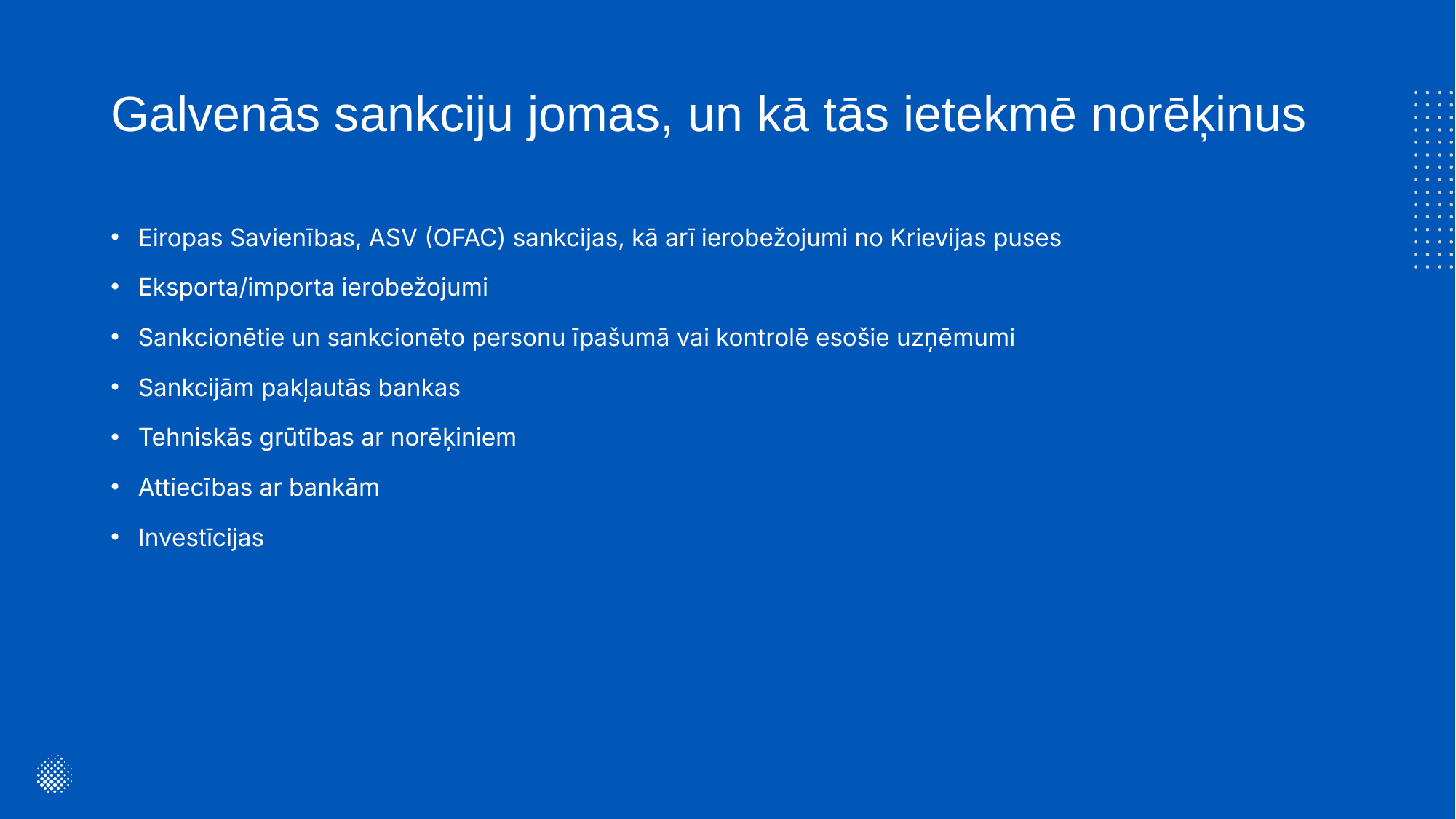

# Galvenās sankciju jomas, un kā tās ietekmē norēķinus
Eiropas Savienības, ASV (OFAC) sankcijas, kā arī ierobežojumi no Krievijas puses
Eksporta/importa ierobežojumi
Sankcionētie un sankcionēto personu īpašumā vai kontrolē esošie uzņēmumi
Sankcijām pakļautās bankas
Tehniskās grūtības ar norēķiniem
Attiecības ar bankām
Investīcijas